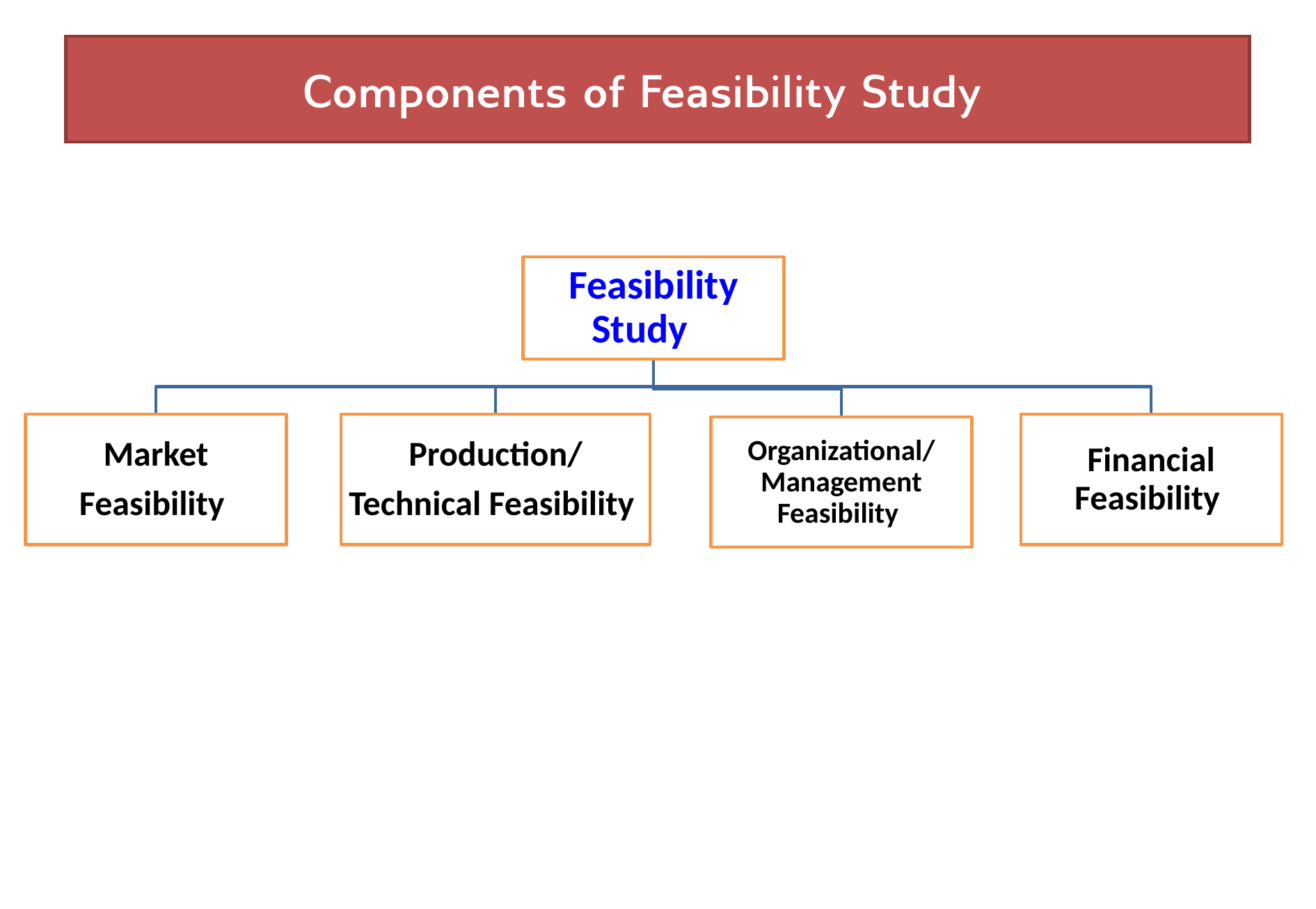

# Components of Feasibility Study
Feasibility Study
Market
Feasibility
Production/
Technical Feasibility
Organizational/ Management Feasibility
Financial Feasibility